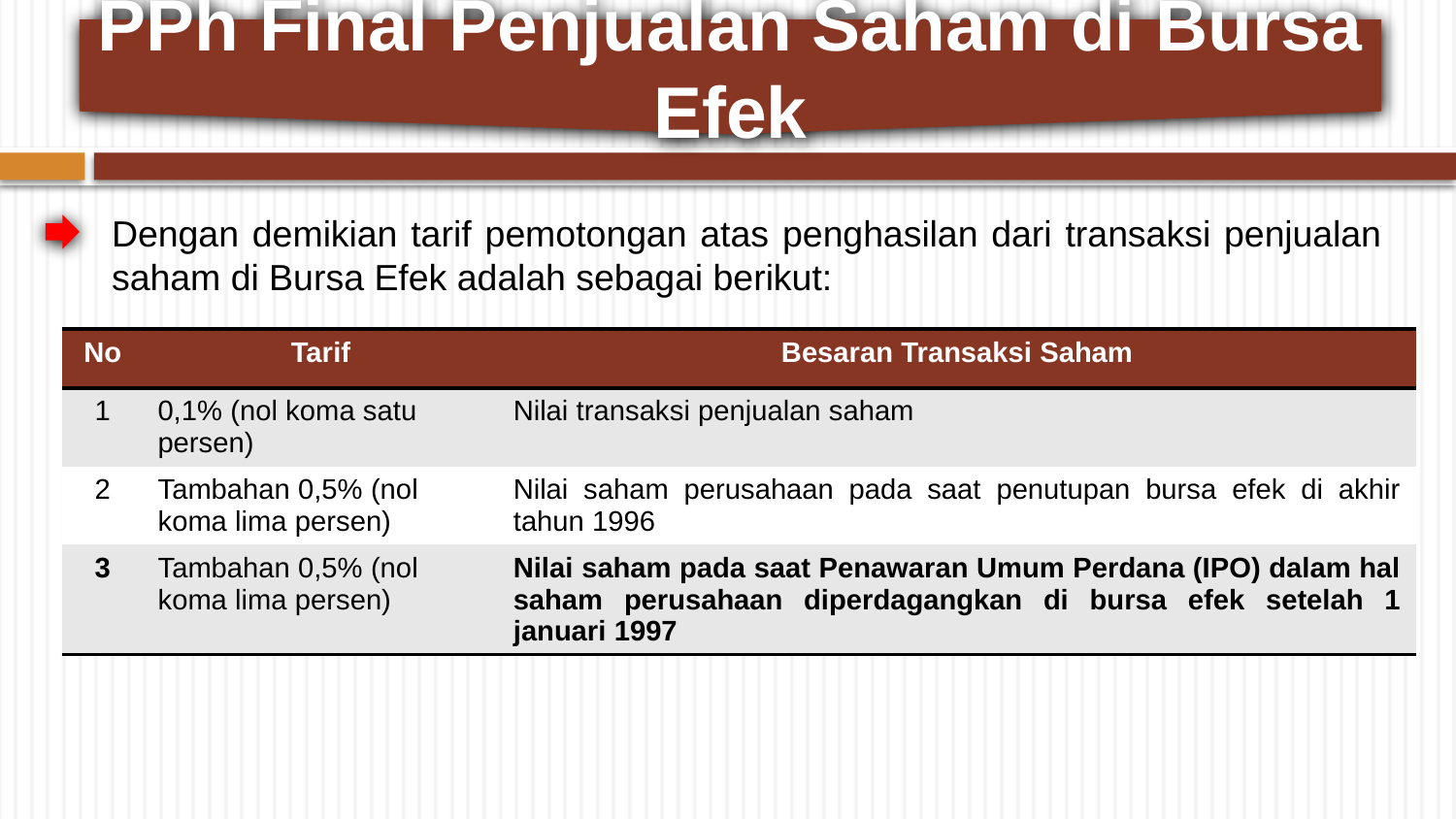

PPh Final Penjualan Saham di Bursa Efek

Dengan demikian tarif pemotongan atas penghasilan dari transaksi penjualan saham di Bursa Efek adalah sebagai berikut:

| No | Tarif | Besaran Transaksi Saham |
| --- | --- | --- |
| 1 | 0,1% (nol koma satu persen) | Nilai transaksi penjualan saham |
| 2 | Tambahan 0,5% (nol koma lima persen) | Nilai saham perusahaan pada saat penutupan bursa efek di akhir tahun 1996 |
| 3 | Tambahan 0,5% (nol koma lima persen) | Nilai saham pada saat Penawaran Umum Perdana (IPO) dalam hal saham perusahaan diperdagangkan di bursa efek setelah 1 januari 1997 |